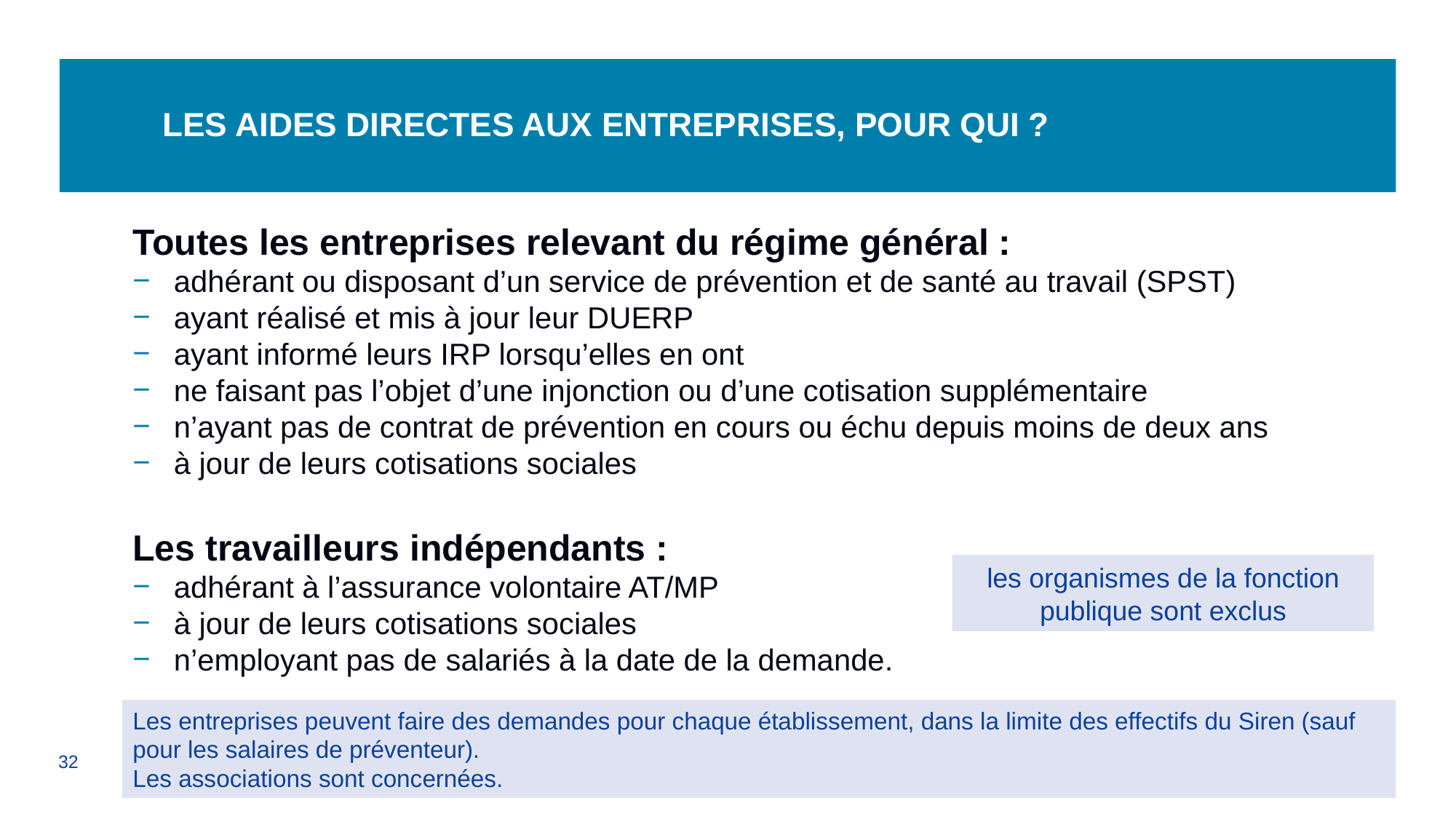

# Les aides directes aux entreprises, pour qui ?
Toutes les entreprises relevant du régime général :
adhérant ou disposant d’un service de prévention et de santé au travail (SPST)
ayant réalisé et mis à jour leur DUERP
ayant informé leurs IRP lorsqu’elles en ont
ne faisant pas l’objet d’une injonction ou d’une cotisation supplémentaire
n’ayant pas de contrat de prévention en cours ou échu depuis moins de deux ans
à jour de leurs cotisations sociales

Les travailleurs indépendants :
adhérant à l’assurance volontaire AT/MP
à jour de leurs cotisations sociales
n’employant pas de salariés à la date de la demande.

les organismes de la fonction publique sont exclus
Les entreprises peuvent faire des demandes pour chaque établissement, dans la limite des effectifs du Siren (sauf pour les salaires de préventeur).
Les associations sont concernées.
32